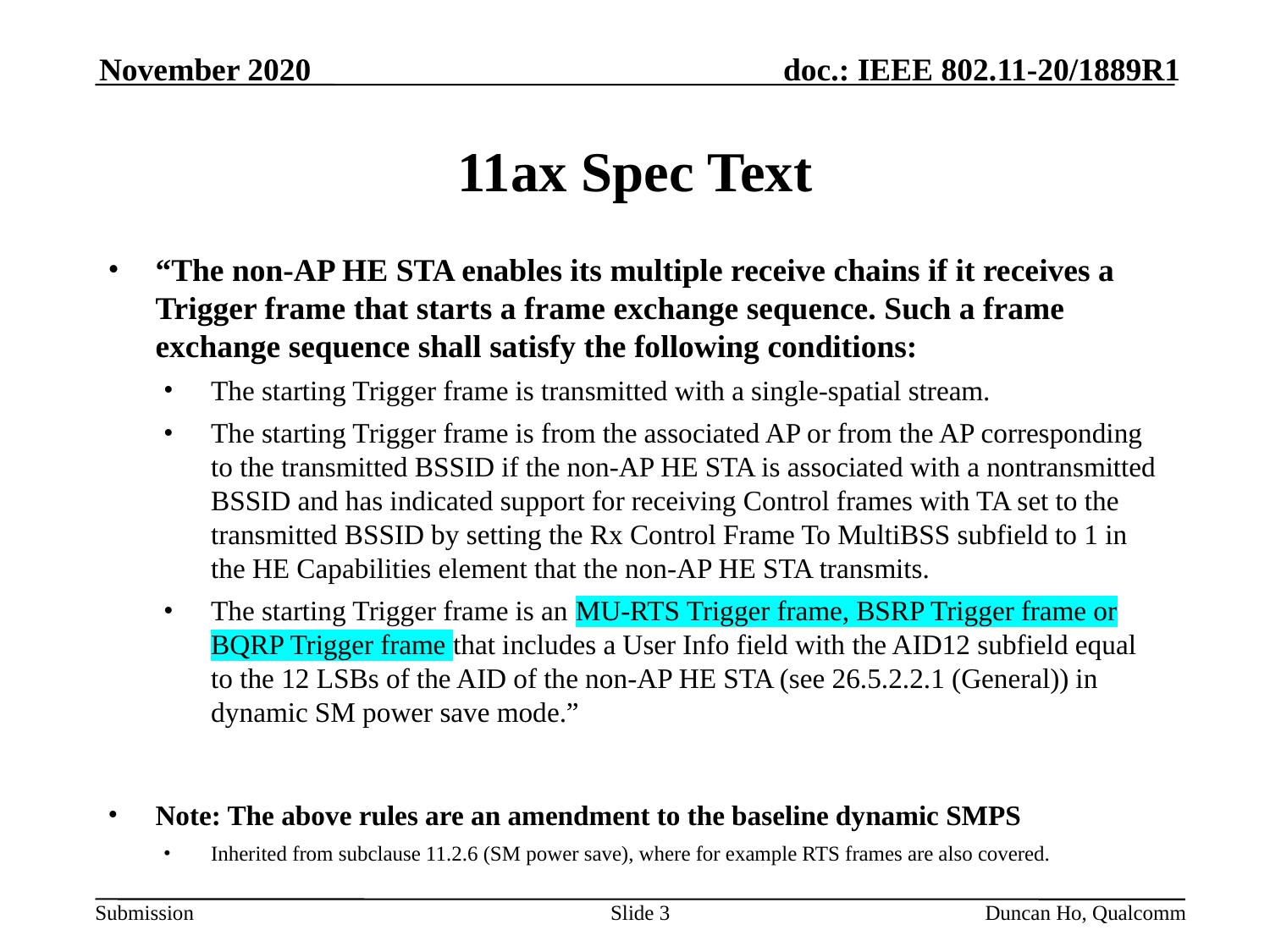

November 2020
# 11ax Spec Text
“The non-AP HE STA enables its multiple receive chains if it receives a Trigger frame that starts a frame exchange sequence. Such a frame exchange sequence shall satisfy the following conditions:
The starting Trigger frame is transmitted with a single-spatial stream.
The starting Trigger frame is from the associated AP or from the AP corresponding to the transmitted BSSID if the non-AP HE STA is associated with a nontransmitted BSSID and has indicated support for receiving Control frames with TA set to the transmitted BSSID by setting the Rx Control Frame To MultiBSS subfield to 1 in the HE Capabilities element that the non-AP HE STA transmits.
The starting Trigger frame is an MU-RTS Trigger frame, BSRP Trigger frame or BQRP Trigger frame that includes a User Info field with the AID12 subfield equal to the 12 LSBs of the AID of the non-AP HE STA (see 26.5.2.2.1 (General)) in dynamic SM power save mode.”

Note: The above rules are an amendment to the baseline dynamic SMPS
Inherited from subclause 11.2.6 (SM power save), where for example RTS frames are also covered.
Slide 3
Duncan Ho, Qualcomm